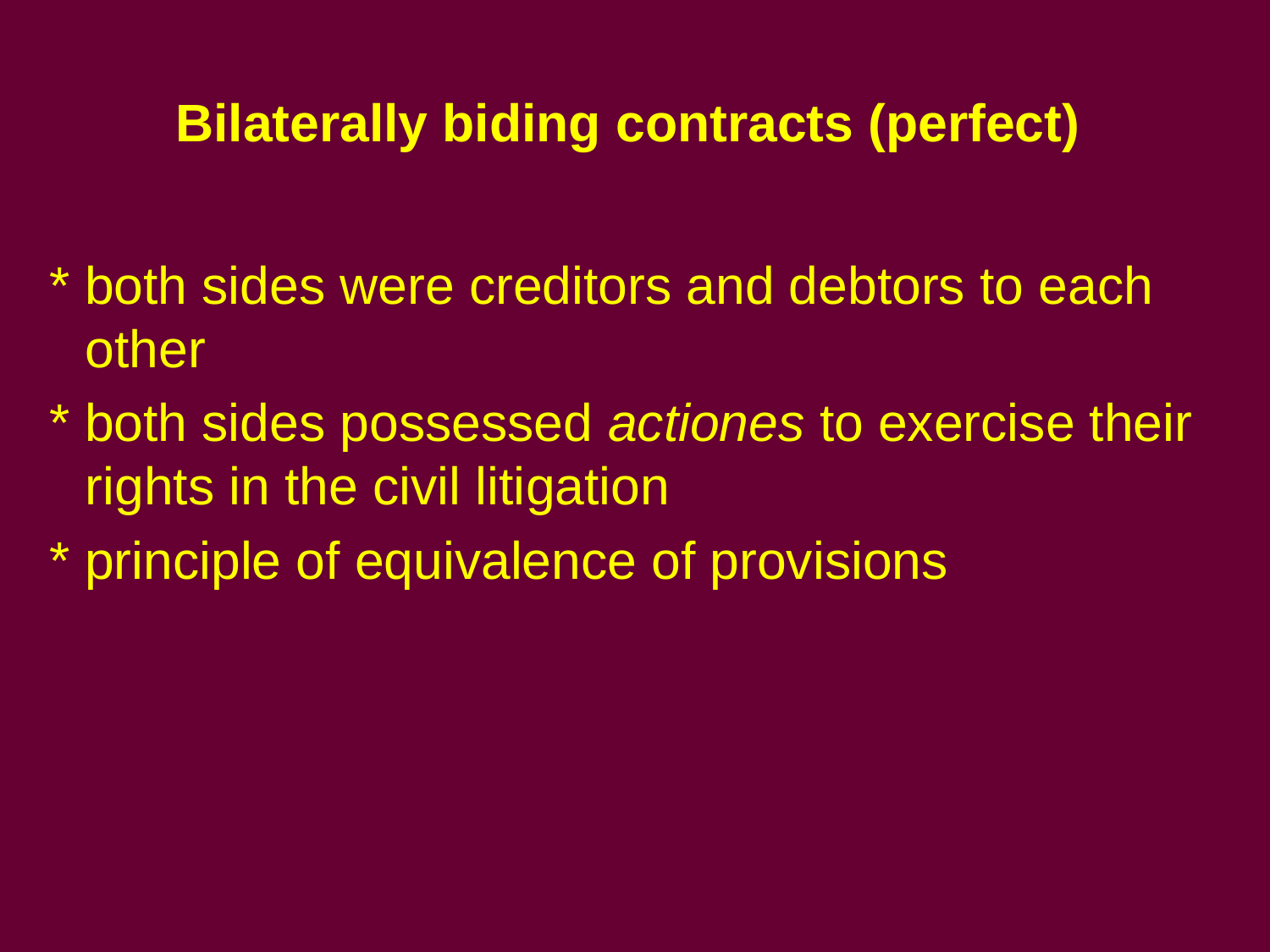

#
Bilaterally biding contracts (perfect)

* both sides were creditors and debtors to each other
* both sides possessed actiones to exercise their rights in the civil litigation
* principle of equivalence of provisions